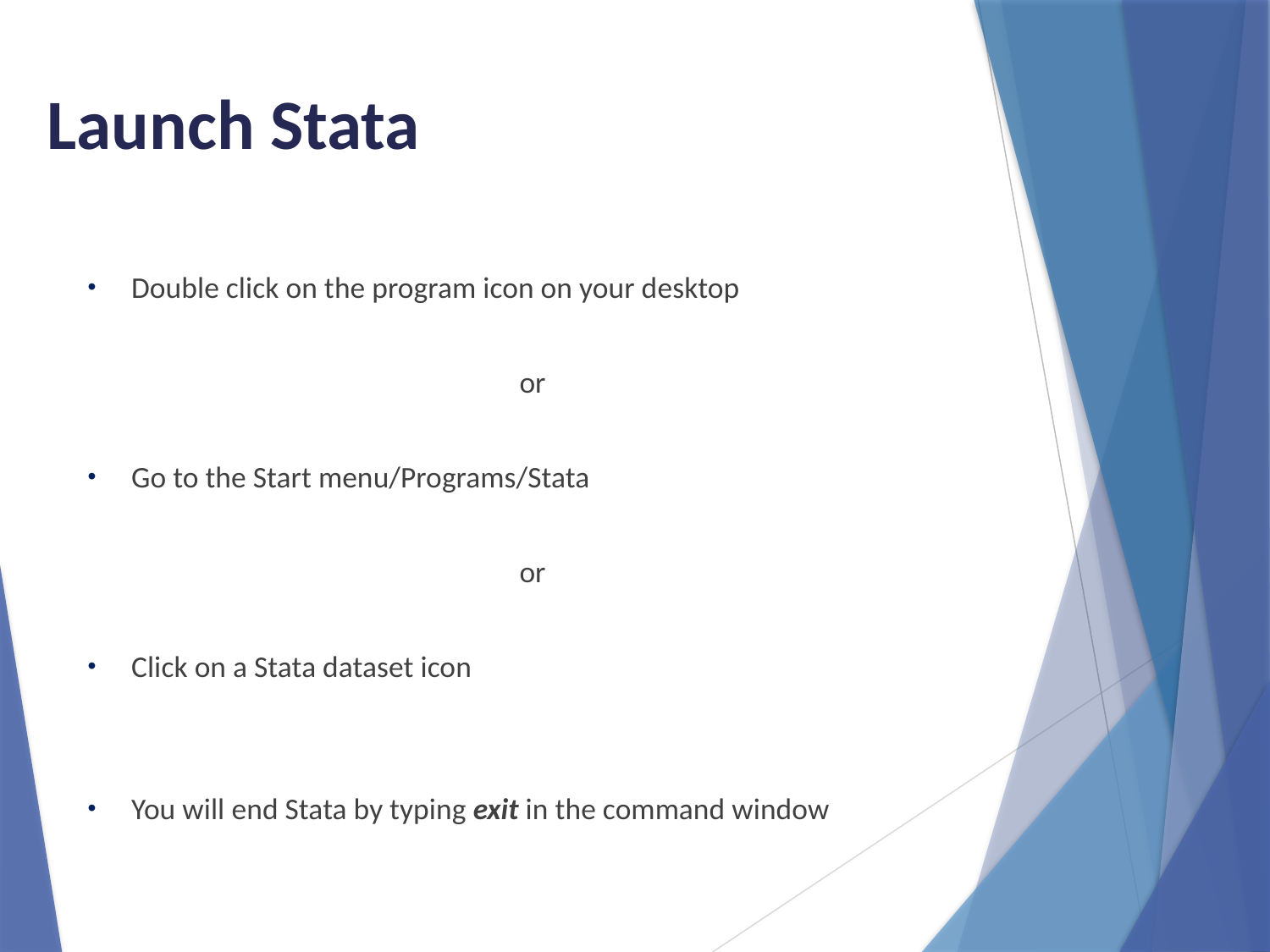

Launch Stata
Double click on the program icon on your desktop

				or

Go to the Start menu/Programs/Stata

				or

Click on a Stata dataset icon

You will end Stata by typing exit in the command window